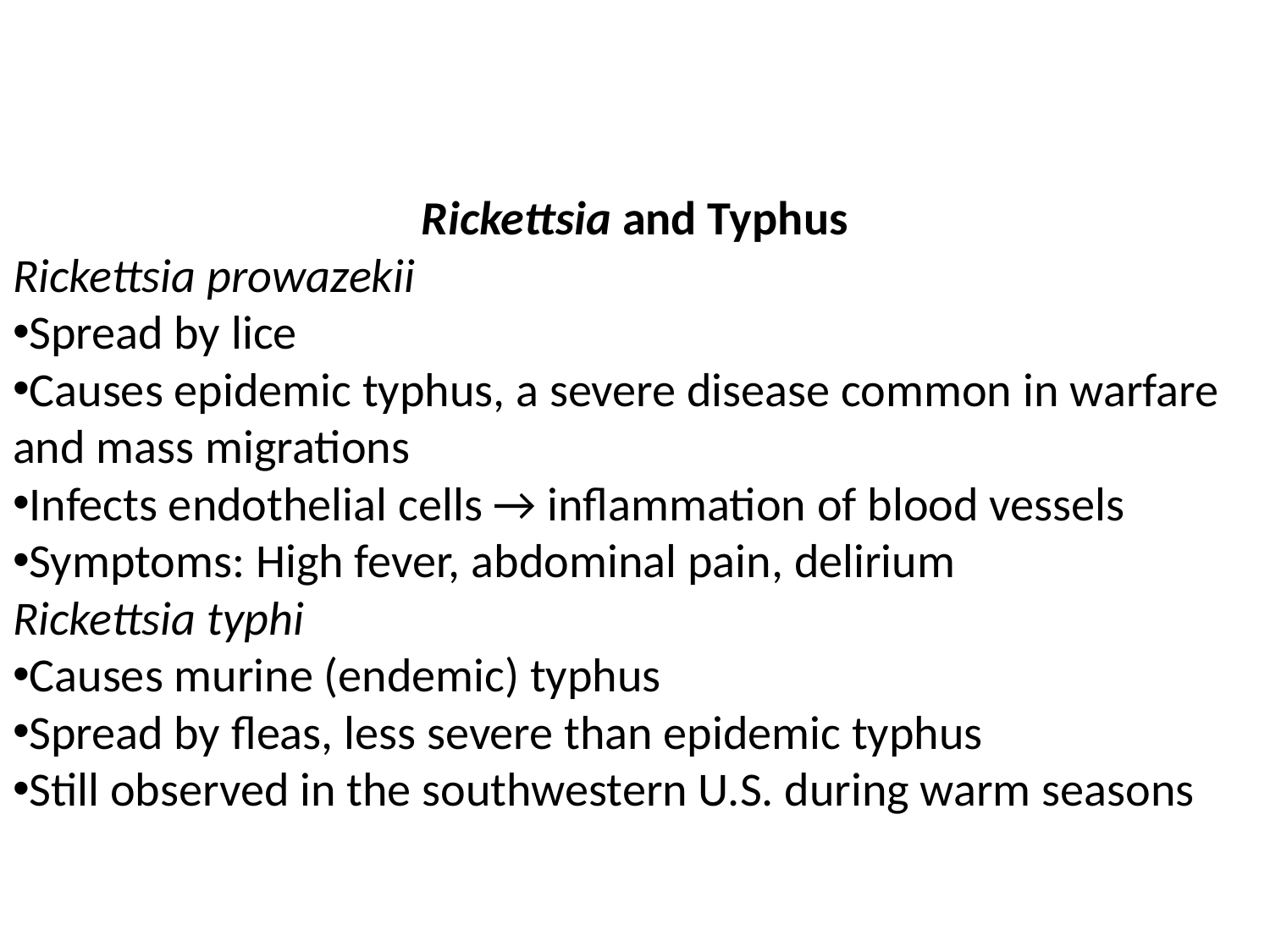

Rickettsia and Typhus
Rickettsia prowazekii
Spread by lice
Causes epidemic typhus, a severe disease common in warfare and mass migrations
Infects endothelial cells → inflammation of blood vessels
Symptoms: High fever, abdominal pain, delirium
Rickettsia typhi
Causes murine (endemic) typhus
Spread by fleas, less severe than epidemic typhus
Still observed in the southwestern U.S. during warm seasons